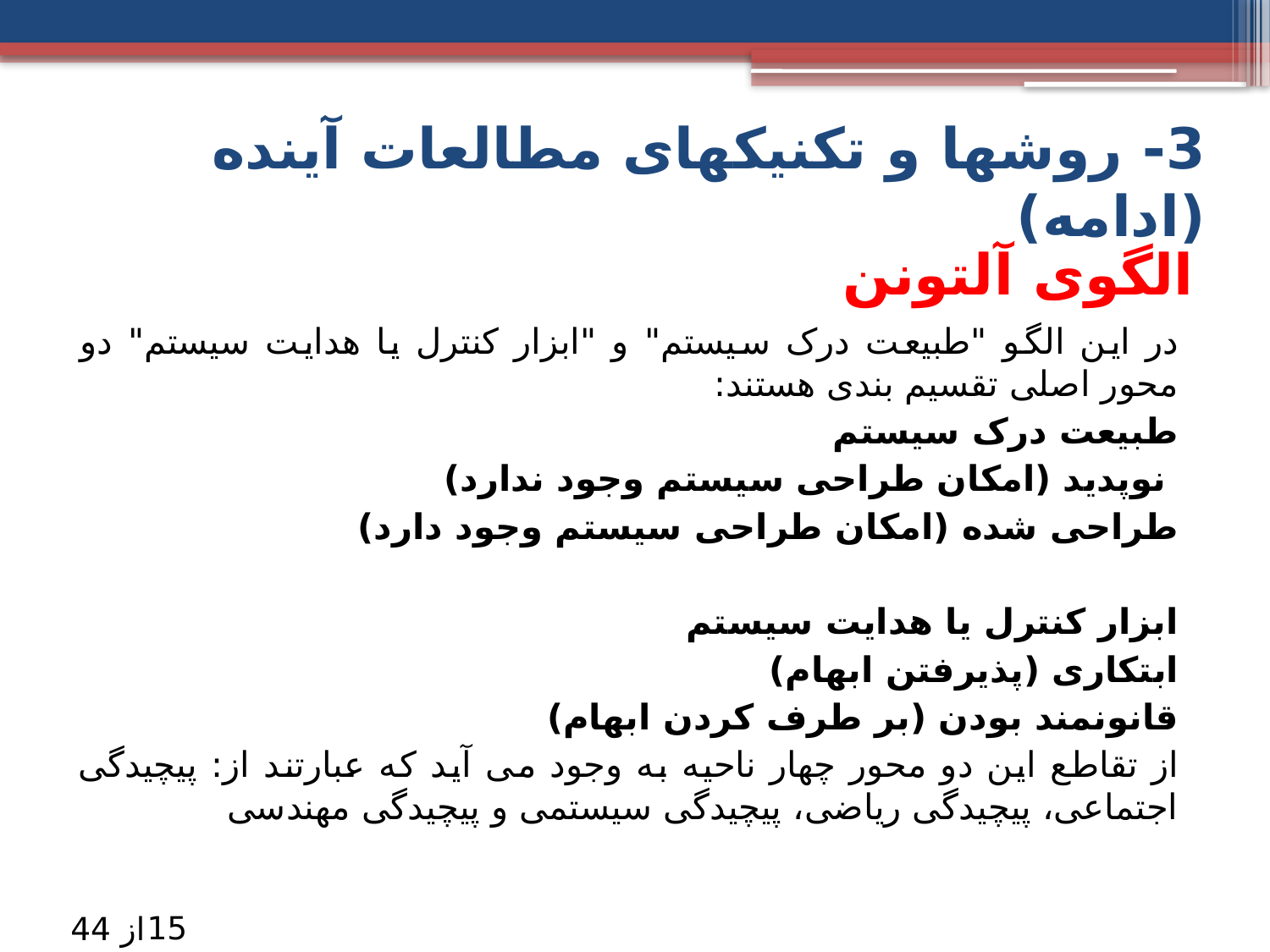

3- روش­ها و تکنیک­های مطالعات آینده (ادامه)
# الگوی آلتونن
در این الگو "طبیعت درک سیستم" و "ابزار کنترل یا هدایت سیستم" دو محور اصلی تقسیم بندی هستند:
طبیعت درک سیستم
 	نوپدید (امکان طراحی سیستم وجود ندارد)
	طراحی شده (امکان طراحی سیستم وجود دارد)

ابزار کنترل یا هدایت سیستم
	ابتکاری (پذیرفتن ابهام)
	قانونمند بودن (بر طرف کردن ابهام)
از تقاطع این دو محور چهار ناحیه به وجود می آید که عبارتند از: پیچیدگی اجتماعی، پیچیدگی ریاضی، پیچیدگی سیستمی و پیچیدگی مهندسی
15
از 44